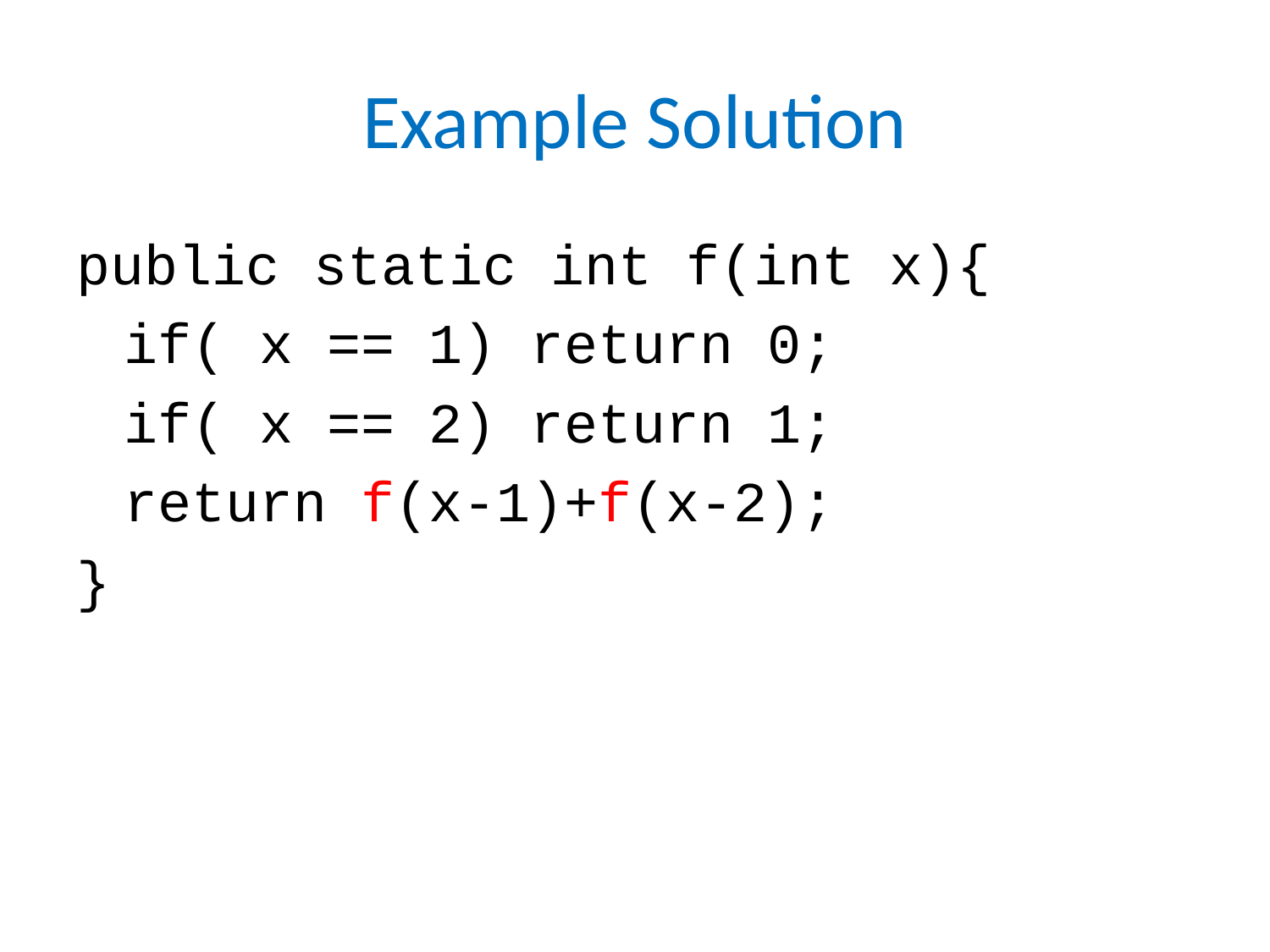

# Example Solution
public static int f(int x){
	if( x == 1) return 0;
	if( x == 2) return 1;
	return f(x-1)+f(x-2);
}